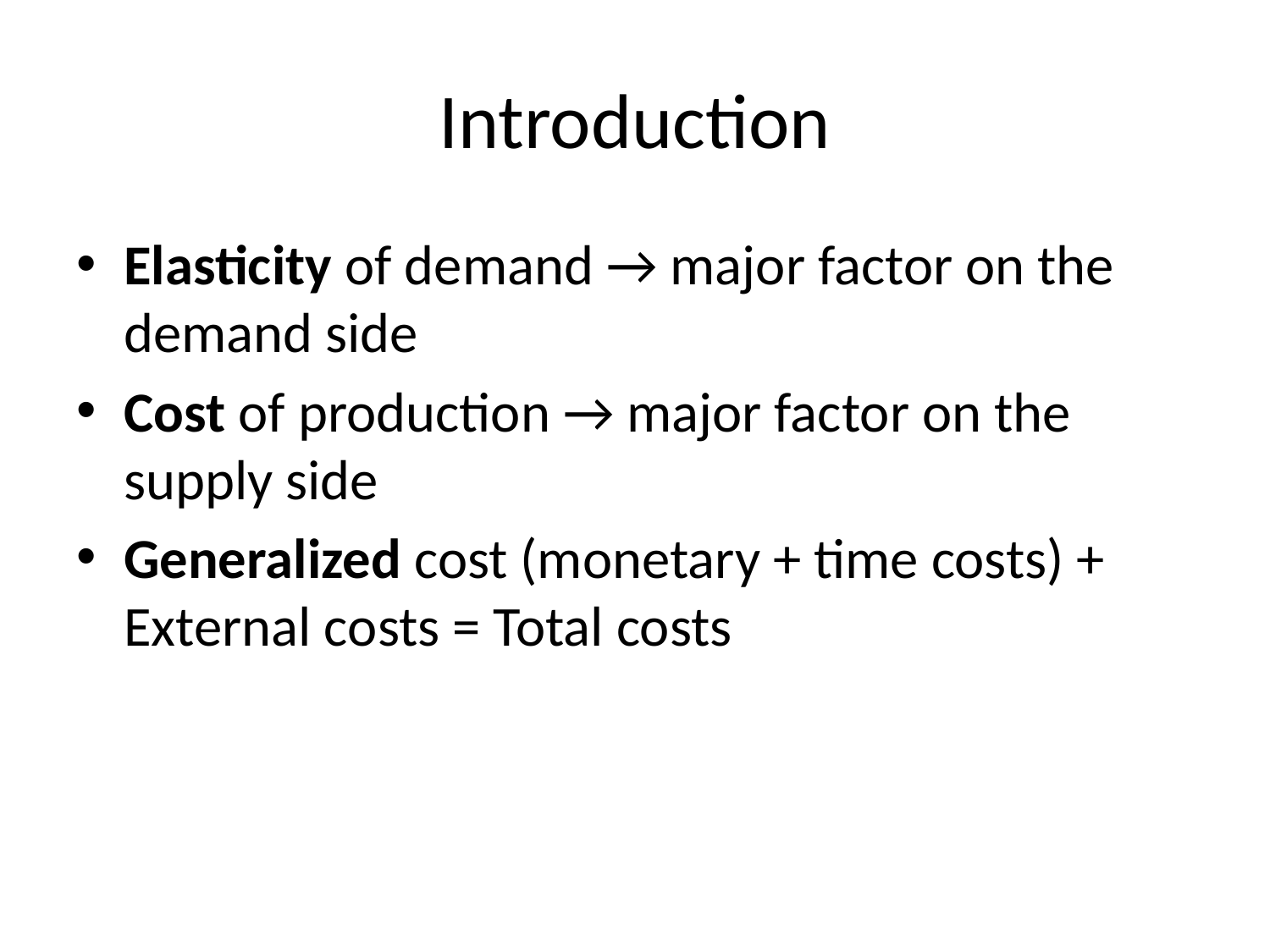

# Introduction
Elasticity of demand → major factor on the demand side
Cost of production → major factor on the supply side
Generalized cost (monetary + time costs) + External costs = Total costs